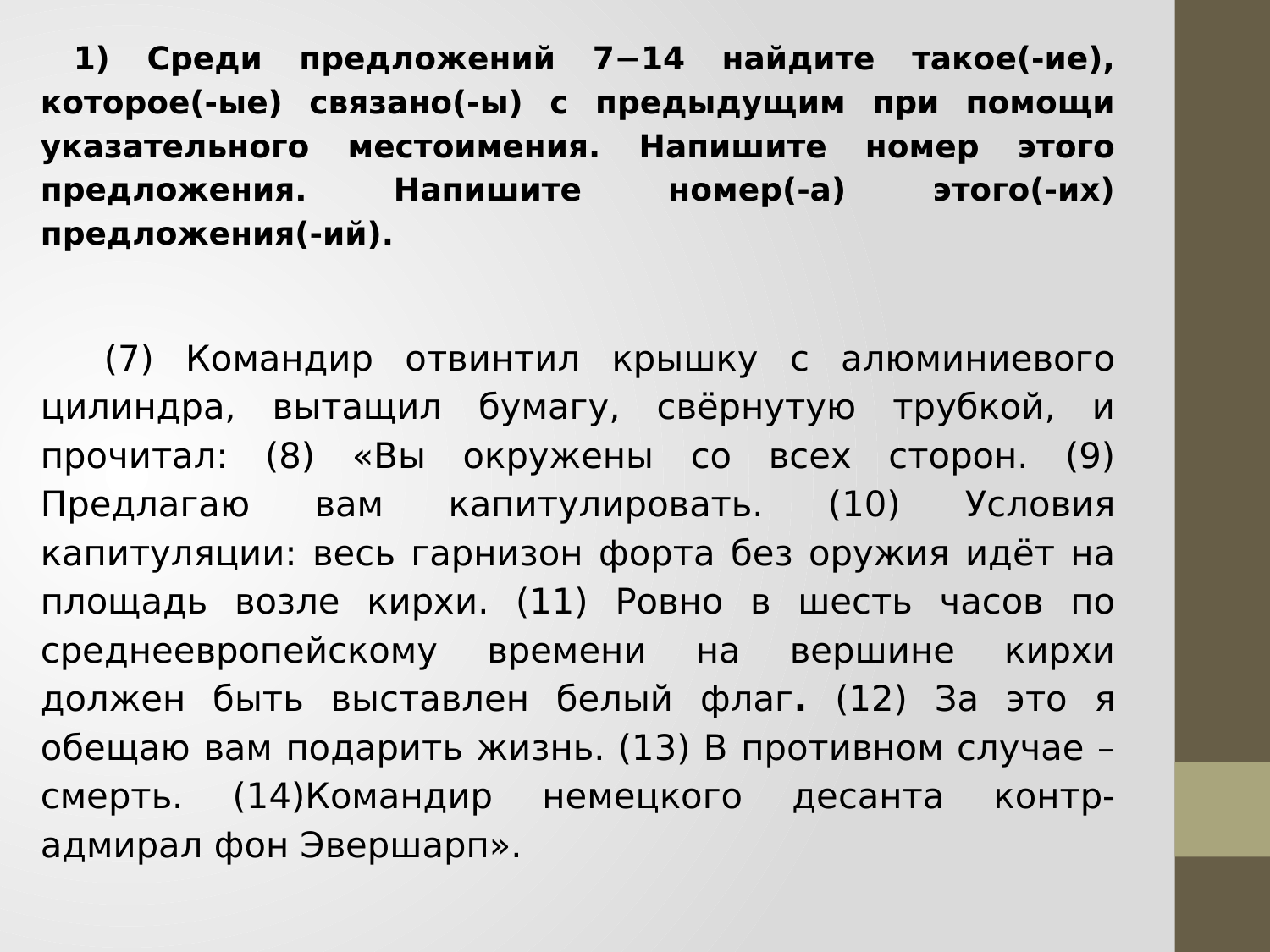

1) Среди предложений 7−14 найдите такое(-ие), которое(-ые) связано(-ы) с предыдущим при помощи указательного местоимения. Напишите номер этого предложения. Напишите номер(-а) этого(-их) предложения(-ий).

 (7) Командир отвинтил крышку с алюминиевого цилиндра, вытащил бумагу, свёрнутую трубкой, и прочитал: (8) «Вы окружены со всех сторон. (9) Предлагаю вам капитулировать. (10) Условия капитуляции: весь гарнизон форта без оружия идёт на площадь возле кирхи. (11) Ровно в шесть часов по среднеевропейскому времени на вершине кирхи должен быть выставлен белый флаг. (12) За это я обещаю вам подарить жизнь. (13) В противном случае – смерть. (14)Командир немецкого десанта контр-адмирал фон Эвершарп».